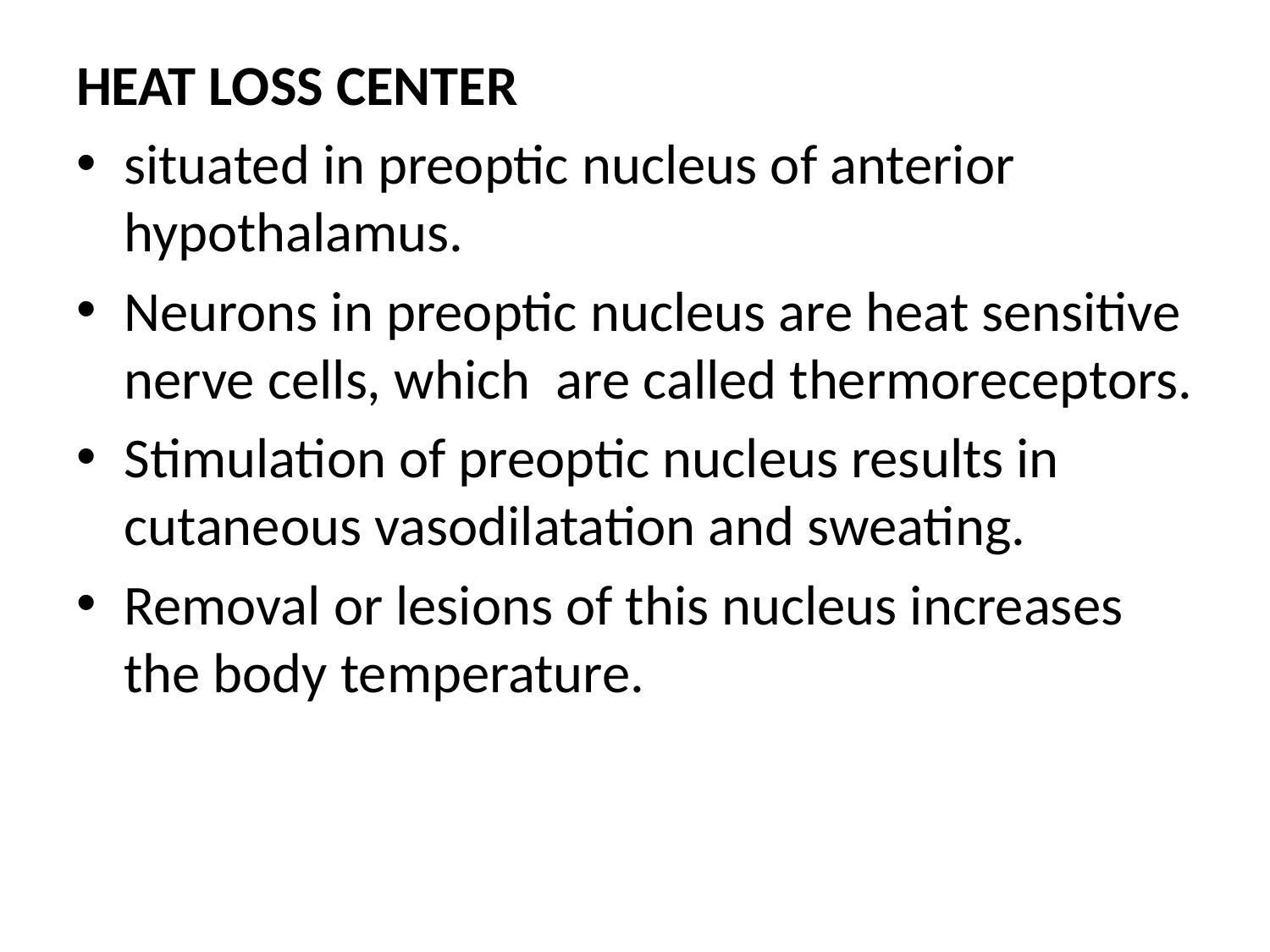

HEAT LOSS CENTER
situated in preoptic nucleus of anterior hypothalamus.
Neurons in preoptic nucleus are heat sensitive nerve cells, which  are called thermoreceptors.
Stimulation of preoptic nucleus results in cutaneous vasodilatation and sweating.
Removal or lesions of this nucleus increases the body temperature.